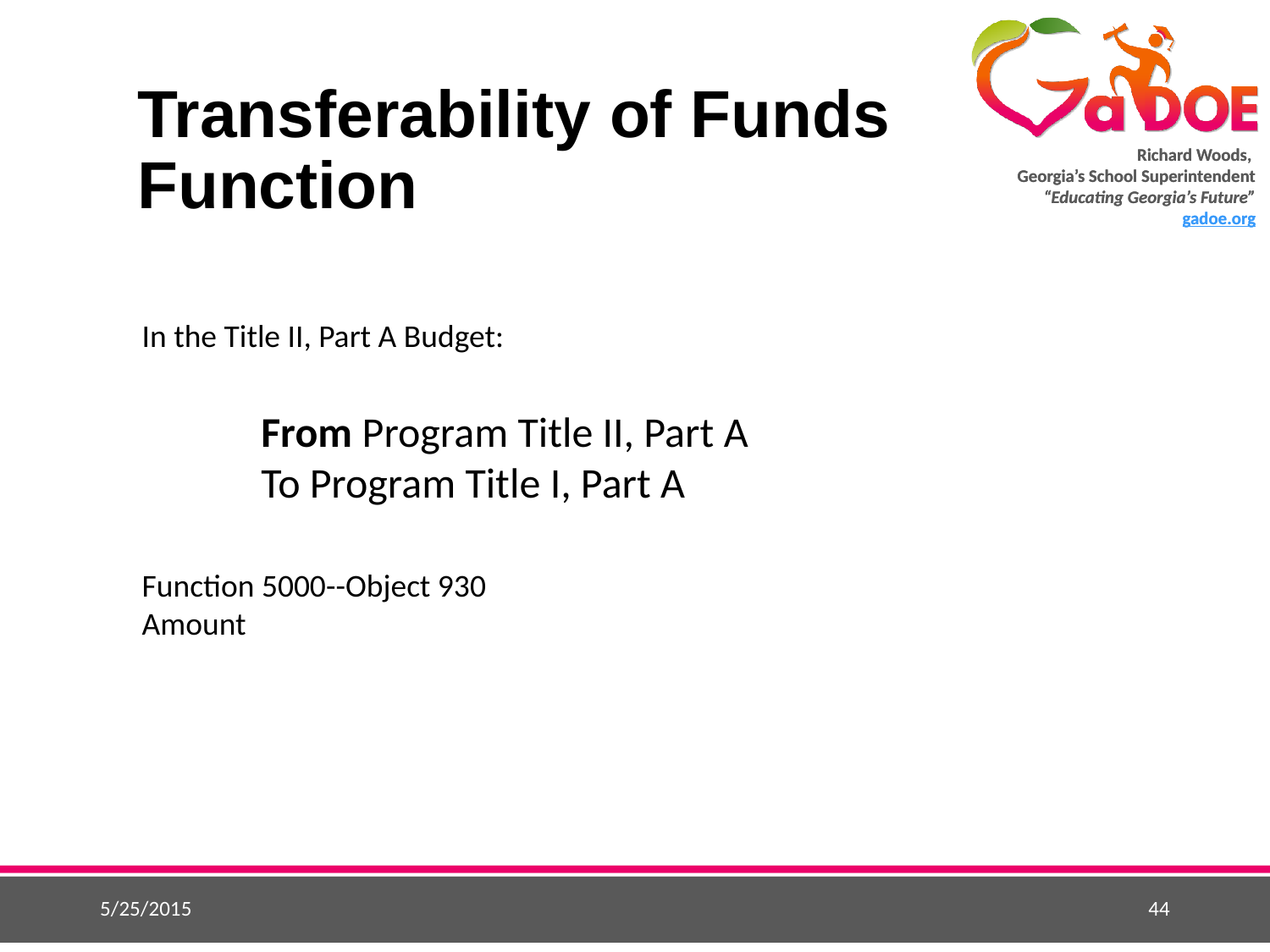

# Transferability of Funds Function

In the Title II, Part A Budget:

From Program Title II, Part A
To Program Title I, Part A

Function 5000--Object 930
Amount
5/25/2015
44